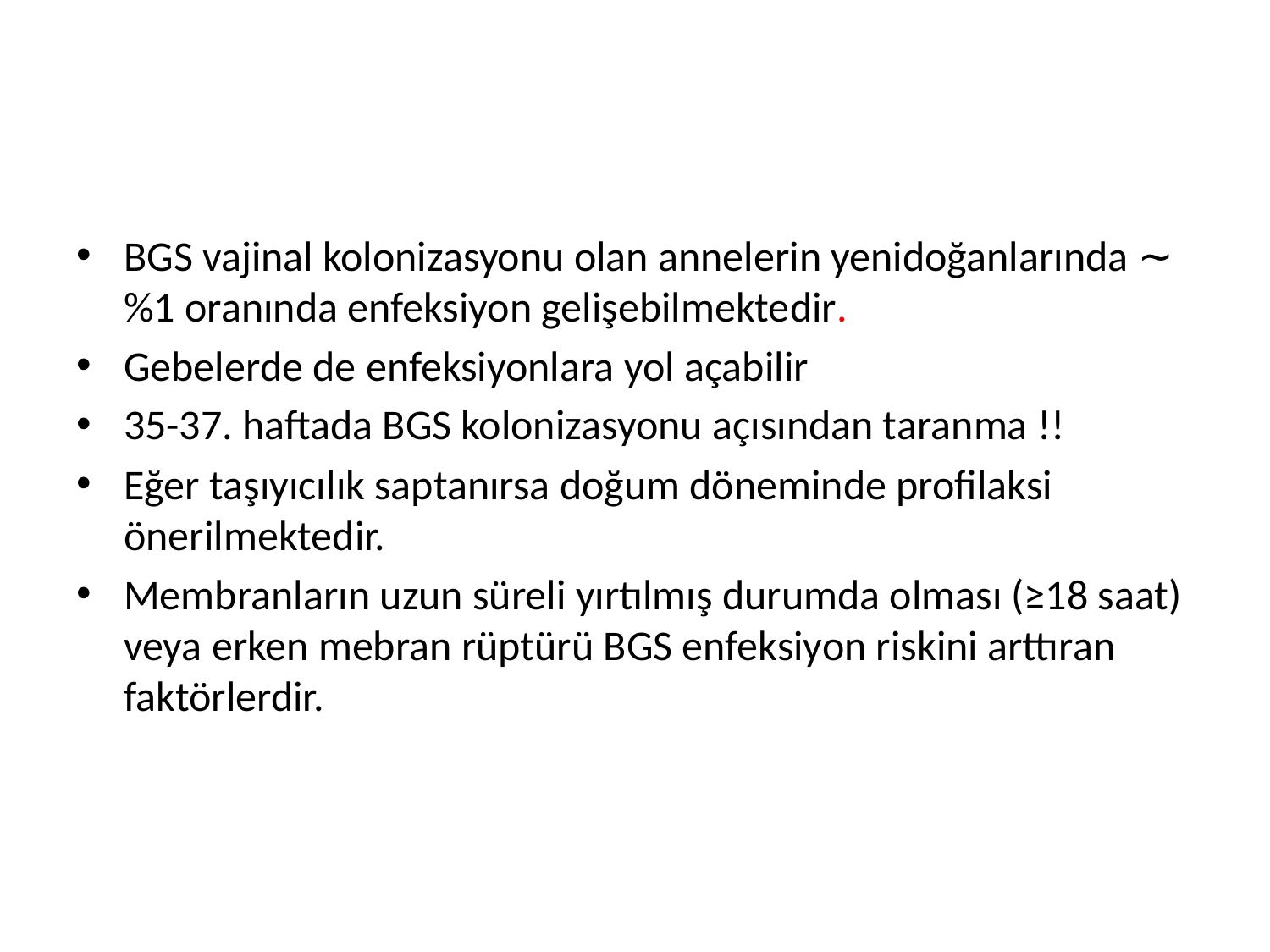

#
BGS vajinal kolonizasyonu olan annelerin yenidoğanlarında ∼%1 oranında enfeksiyon gelişebilmektedir.
Gebelerde de enfeksiyonlara yol açabilir
35-37. haftada BGS kolonizasyonu açısından taranma !!
Eğer taşıyıcılık saptanırsa doğum döneminde profilaksi önerilmektedir.
Membranların uzun süreli yırtılmış durumda olması (≥18 saat) veya erken mebran rüptürü BGS enfeksiyon riskini arttıran faktörlerdir.